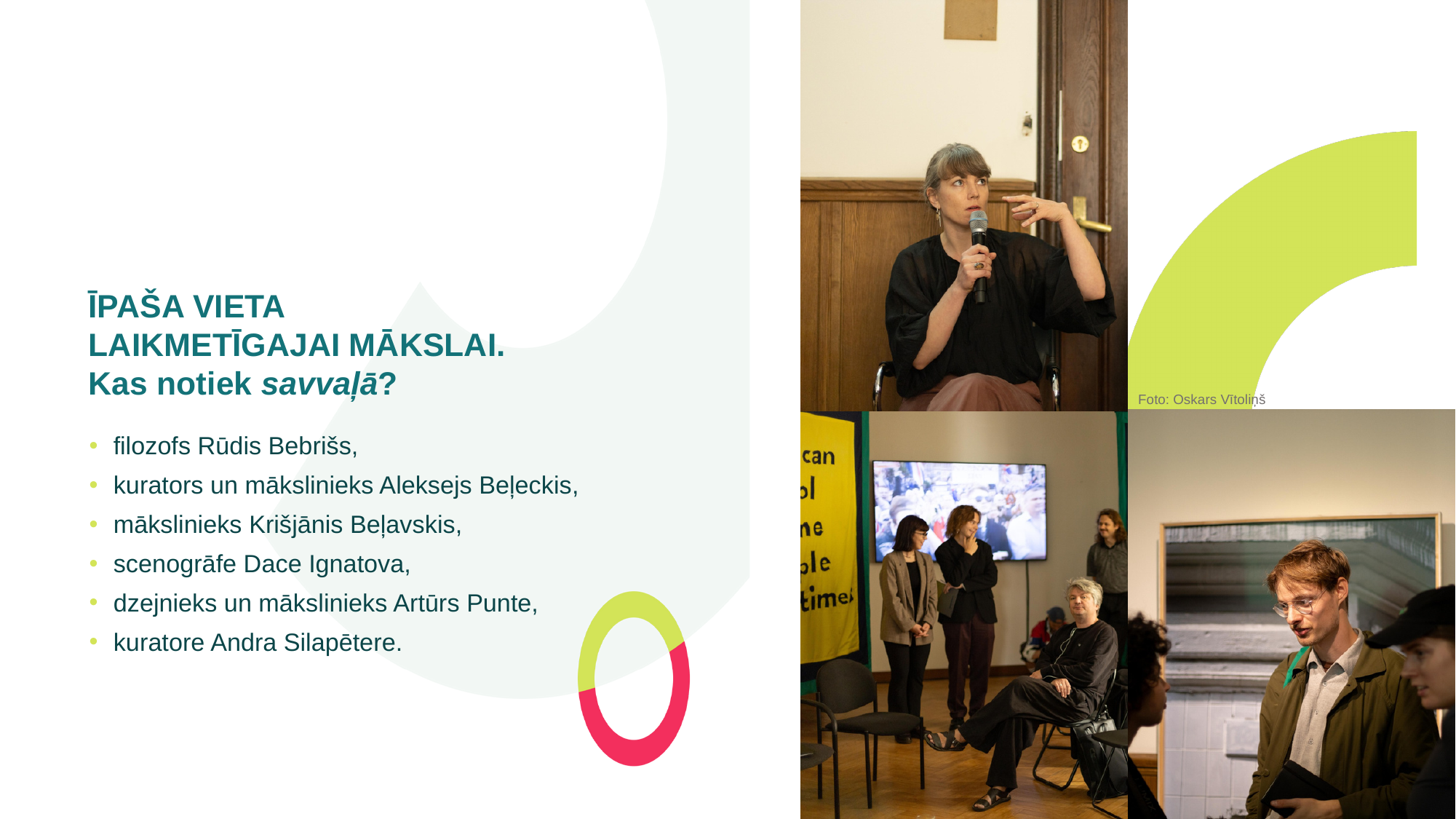

ĪPAŠA VIETA LAIKMETĪGAJAI MĀKSLAI.
Kas notiek savvaļā?
Foto: Oskars Vītoliņš

filozofs Rūdis Bebrišs,
kurators un mākslinieks Aleksejs Beļeckis,
mākslinieks Krišjānis Beļavskis,
scenogrāfe Dace Ignatova,
dzejnieks un mākslinieks Artūrs Punte,
kuratore Andra Silapētere.